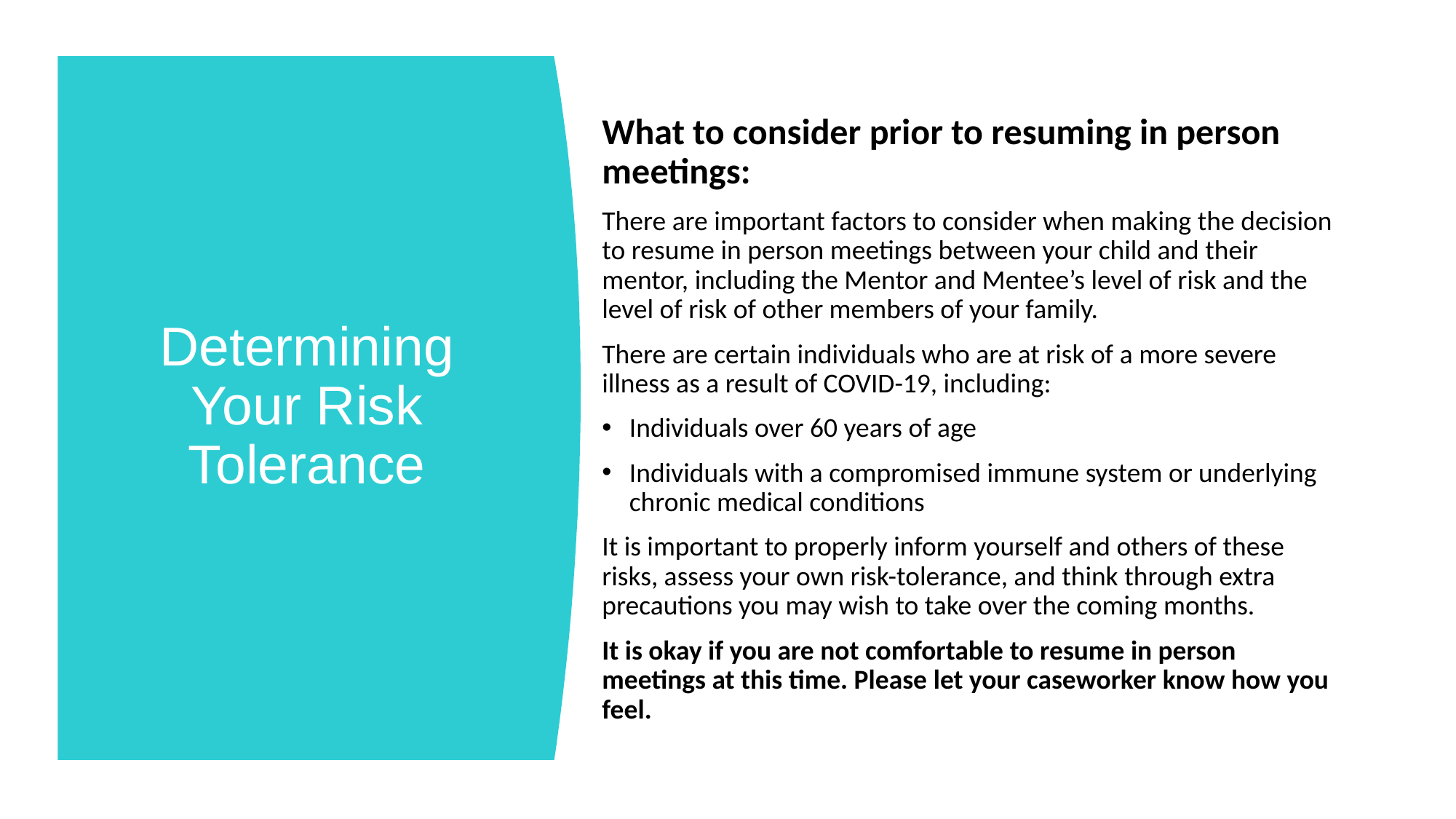

What to consider prior to resuming in person meetings:
There are important factors to consider when making the decision to resume in person meetings between your child and their mentor, including the Mentor and Mentee’s level of risk and the level of risk of other members of your family.
There are certain individuals who are at risk of a more severe illness as a result of COVID-19, including:
Individuals over 60 years of age
Individuals with a compromised immune system or underlying chronic medical conditions
It is important to properly inform yourself and others of these risks, assess your own risk-tolerance, and think through extra precautions you may wish to take over the coming months.
It is okay if you are not comfortable to resume in person meetings at this time. Please let your caseworker know how you feel.
# Determining Your Risk Tolerance